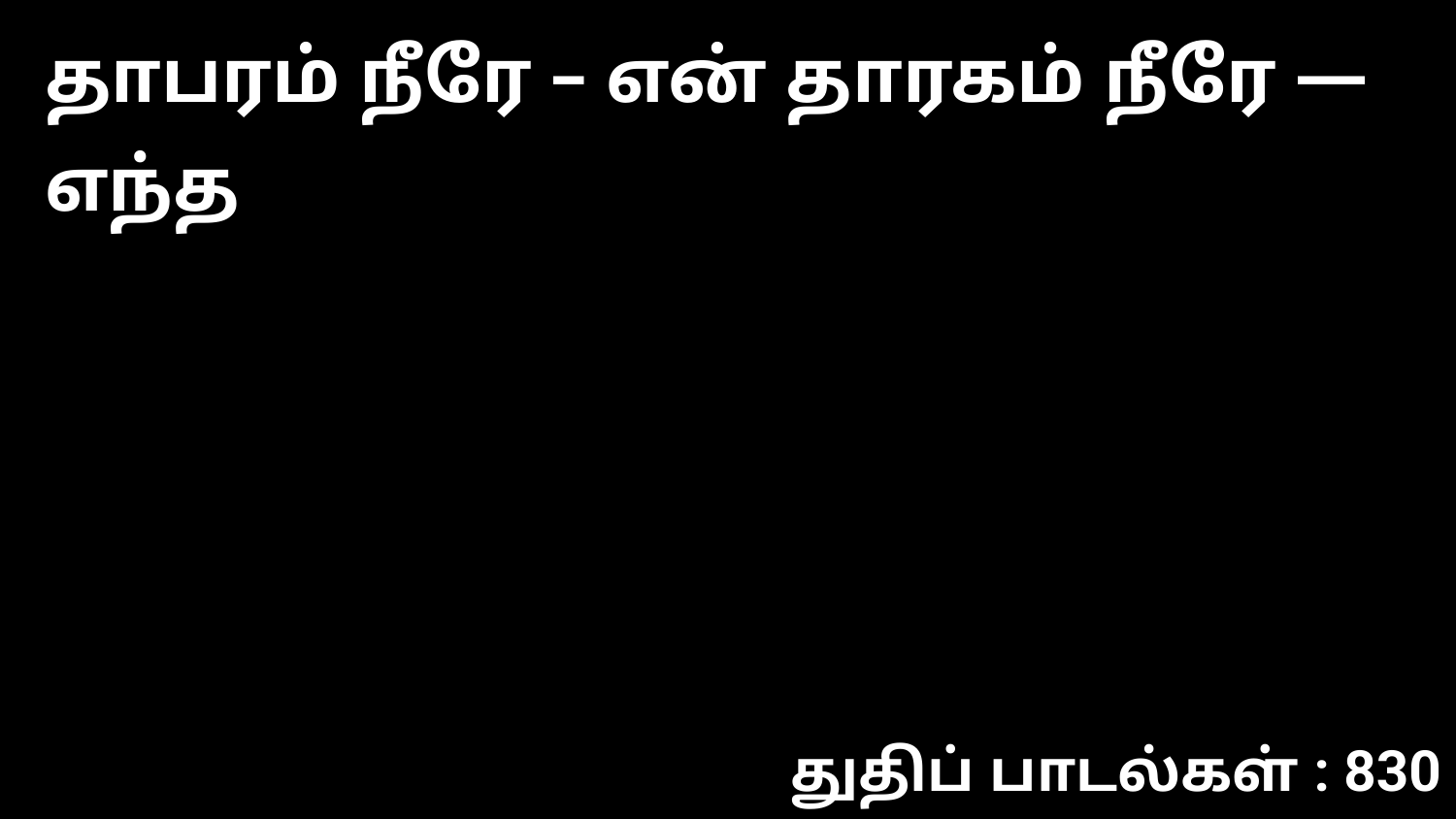

தாபரம் நீரே – என் தாரகம் நீரே — எந்த
துதிப் பாடல்கள் : 830